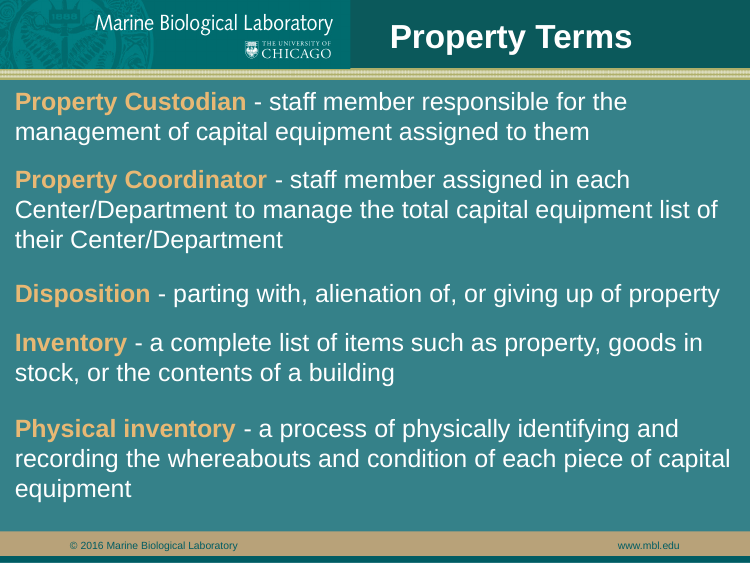

Property Terms
Property Custodian - staff member responsible for the management of capital equipment assigned to them

Property Coordinator - staff member assigned in each Center/Department to manage the total capital equipment list of their Center/Department
Disposition - parting with, alienation of, or giving up of property
Inventory - a complete list of items such as property, goods in stock, or the contents of a building
Physical inventory - a process of physically identifying and recording the whereabouts and condition of each piece of capital equipment